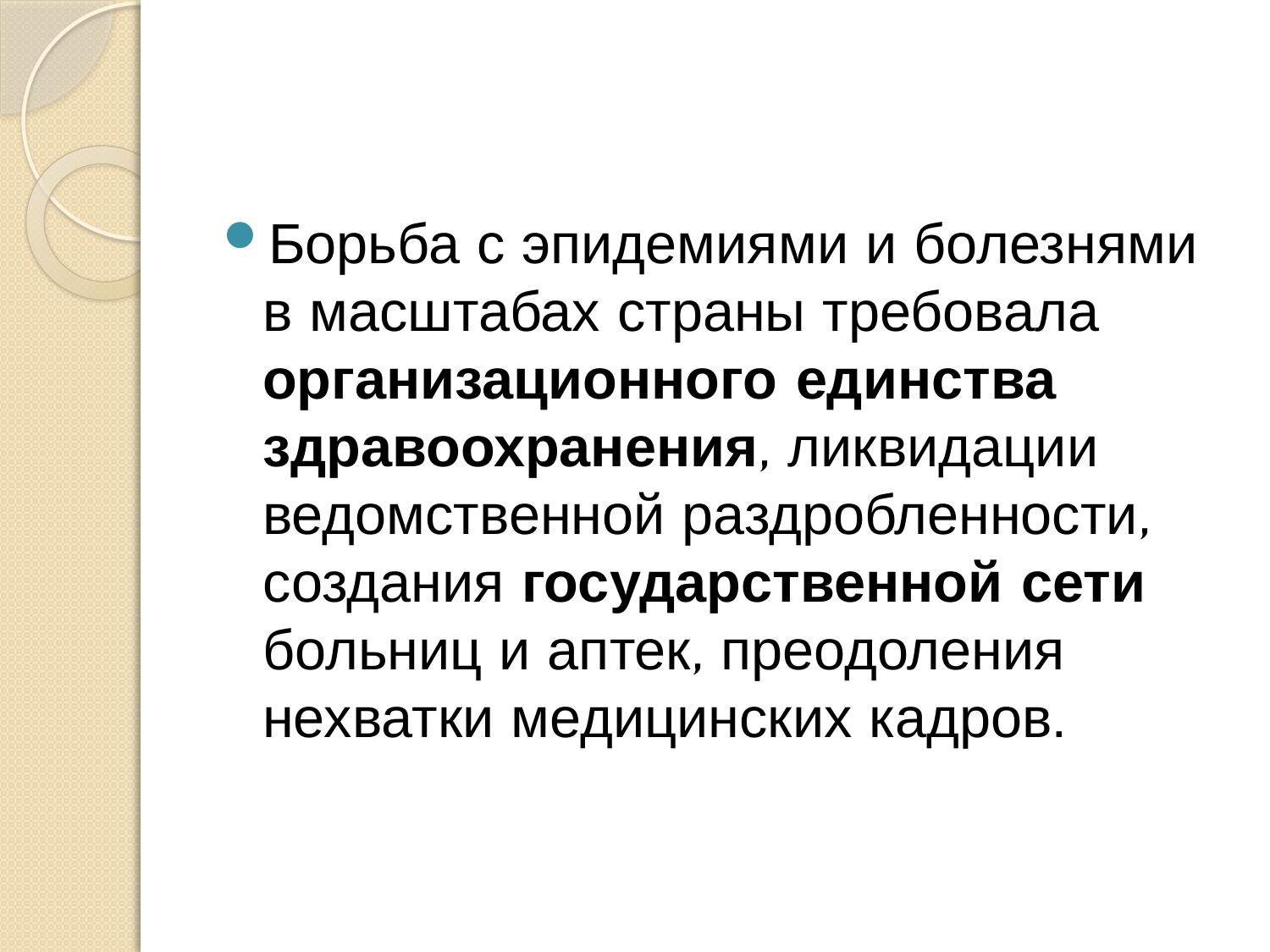

#
Борьба с эпидемиями и болезнями в масштабах страны требовала организационного единства здравоохранения, ликвидации ведомственной раздробленности, создания государственной сети больниц и аптек, преодоления нехватки медицинских кадров.